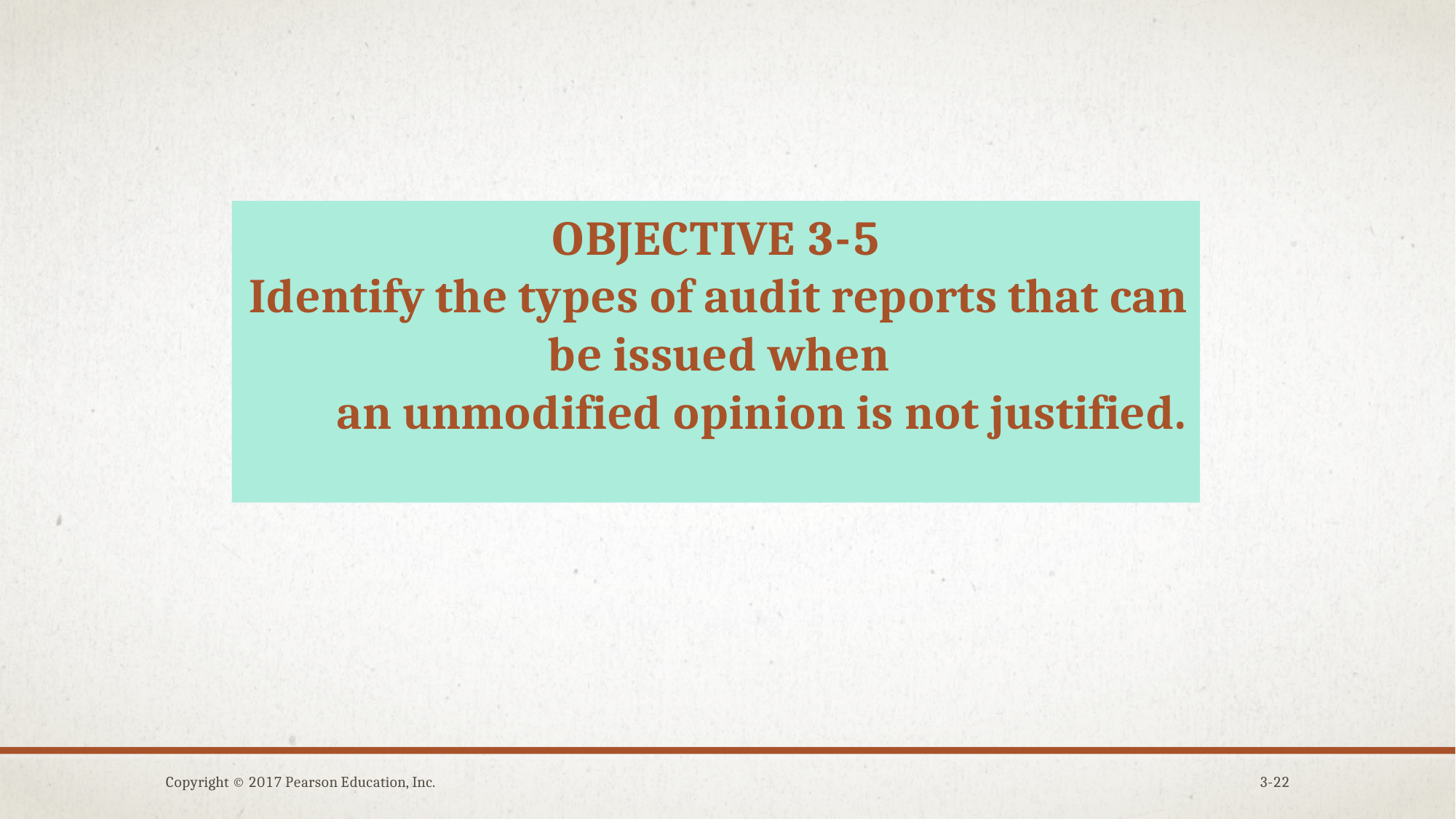

OBJECTIVE 3-5
Identify the types of audit reports that can be issued when
        an unmodified opinion is not justified.

Copyright © 2017 Pearson Education, Inc.
3-22